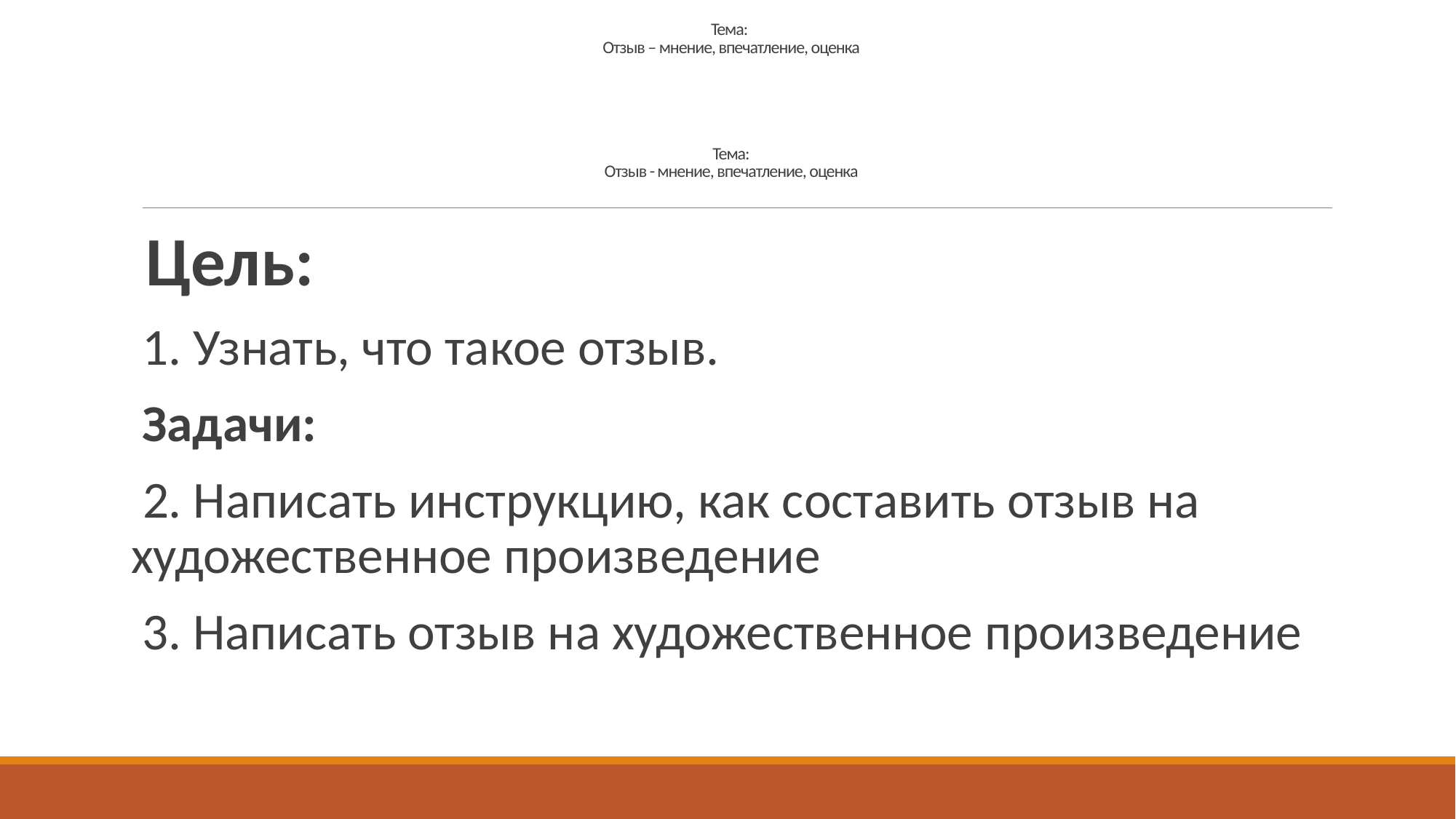

# Тема: Отзыв – мнение, впечатление, оценка Тема: Отзыв - мнение, впечатление, оценка
Цель:
1. Узнать, что такое отзыв.
Задачи:
 2. Написать инструкцию, как составить отзыв на художественное произведение
3. Написать отзыв на художественное произведение